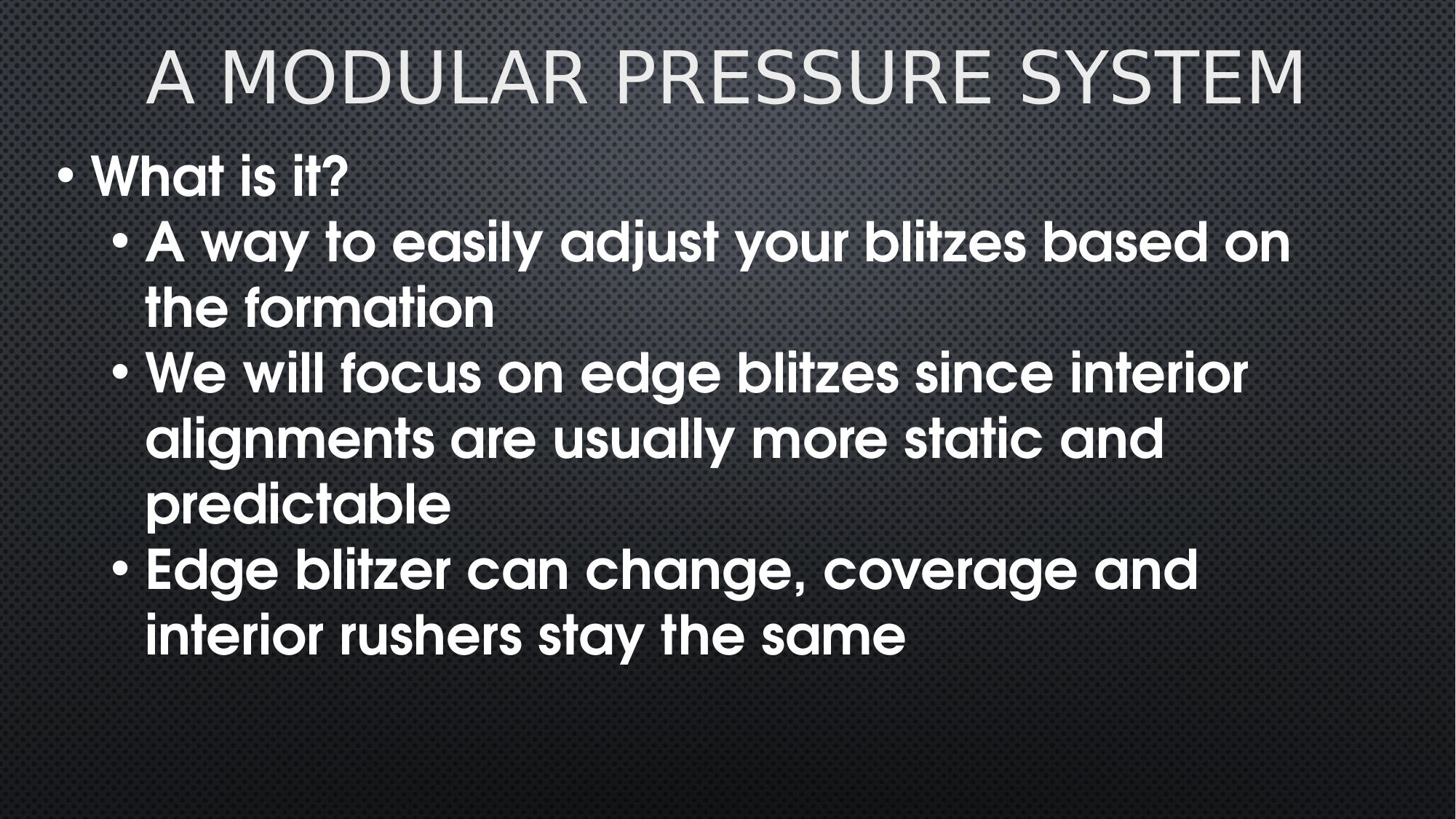

# A Modular Pressure System
What is it?
A way to easily adjust your blitzes based on the formation
We will focus on edge blitzes since interior alignments are usually more static and predictable
Edge blitzer can change, coverage and interior rushers stay the same